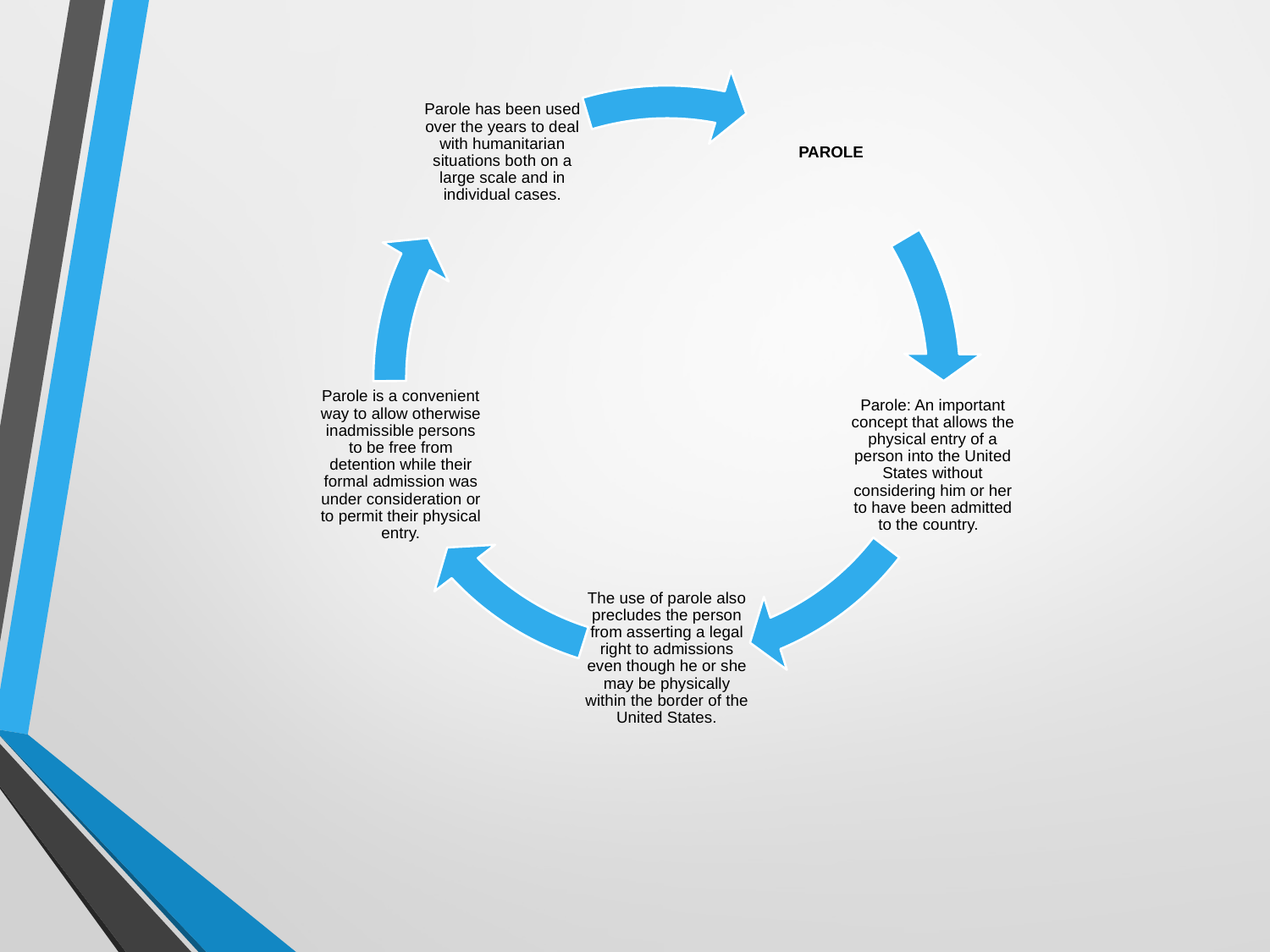

PAROLE
Parole: An important concept that allows the physical entry of a person into the United States without considering him or her to have been admitted to the country.
The use of parole also precludes the person from asserting a legal right to admissions even though he or she may be physically within the border of the United States.
Parole is a convenient way to allow otherwise inadmissible persons to be free from detention while their formal admission was under consideration or to permit their physical entry.
Parole has been used over the years to deal with humanitarian situations both on a large scale and in individual cases.